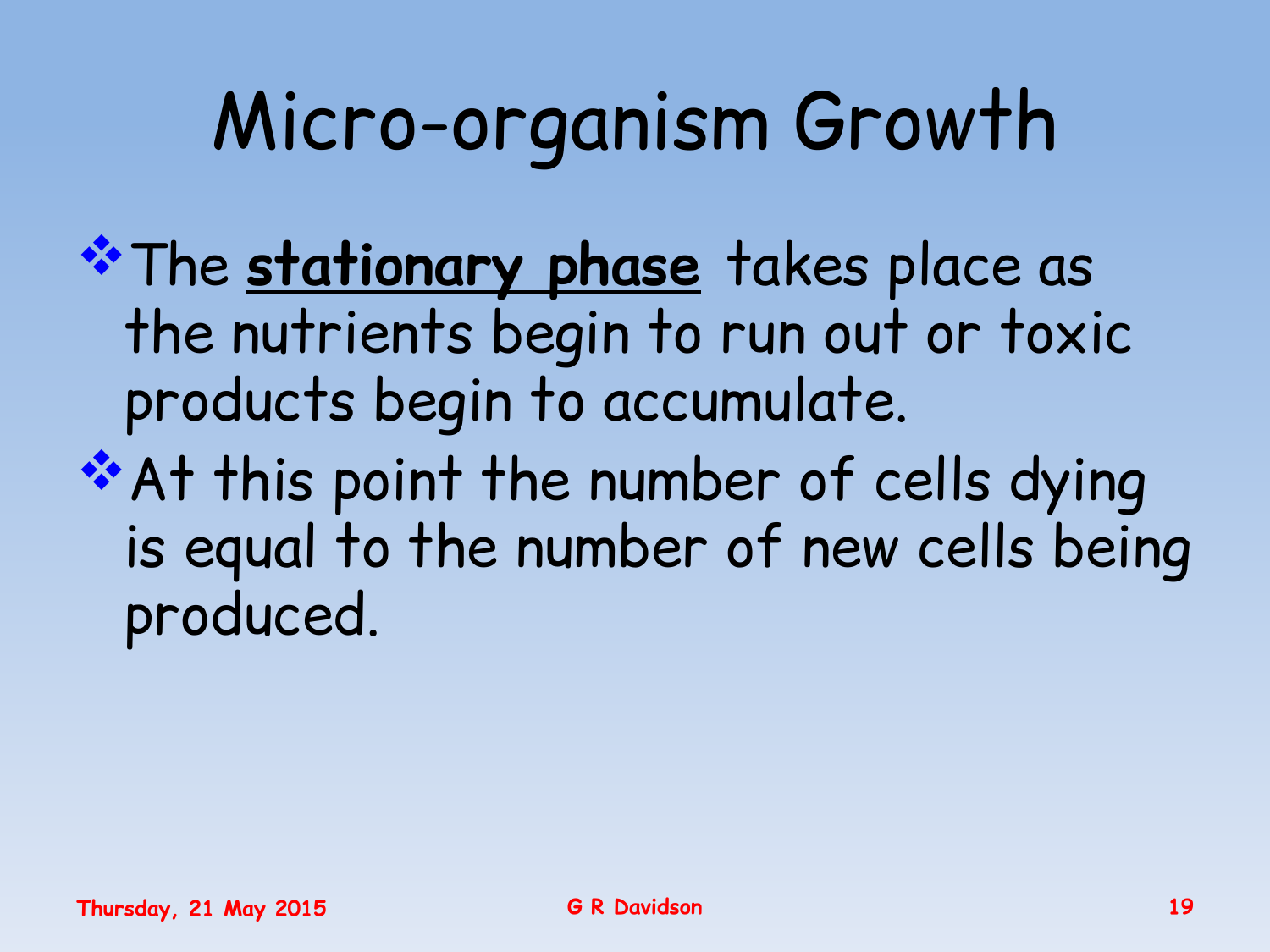

# Micro-organism Growth
The stationary phase takes place as the nutrients begin to run out or toxic products begin to accumulate.
At this point the number of cells dying is equal to the number of new cells being produced.

Thursday, 21 May 2015
G R Davidson
19